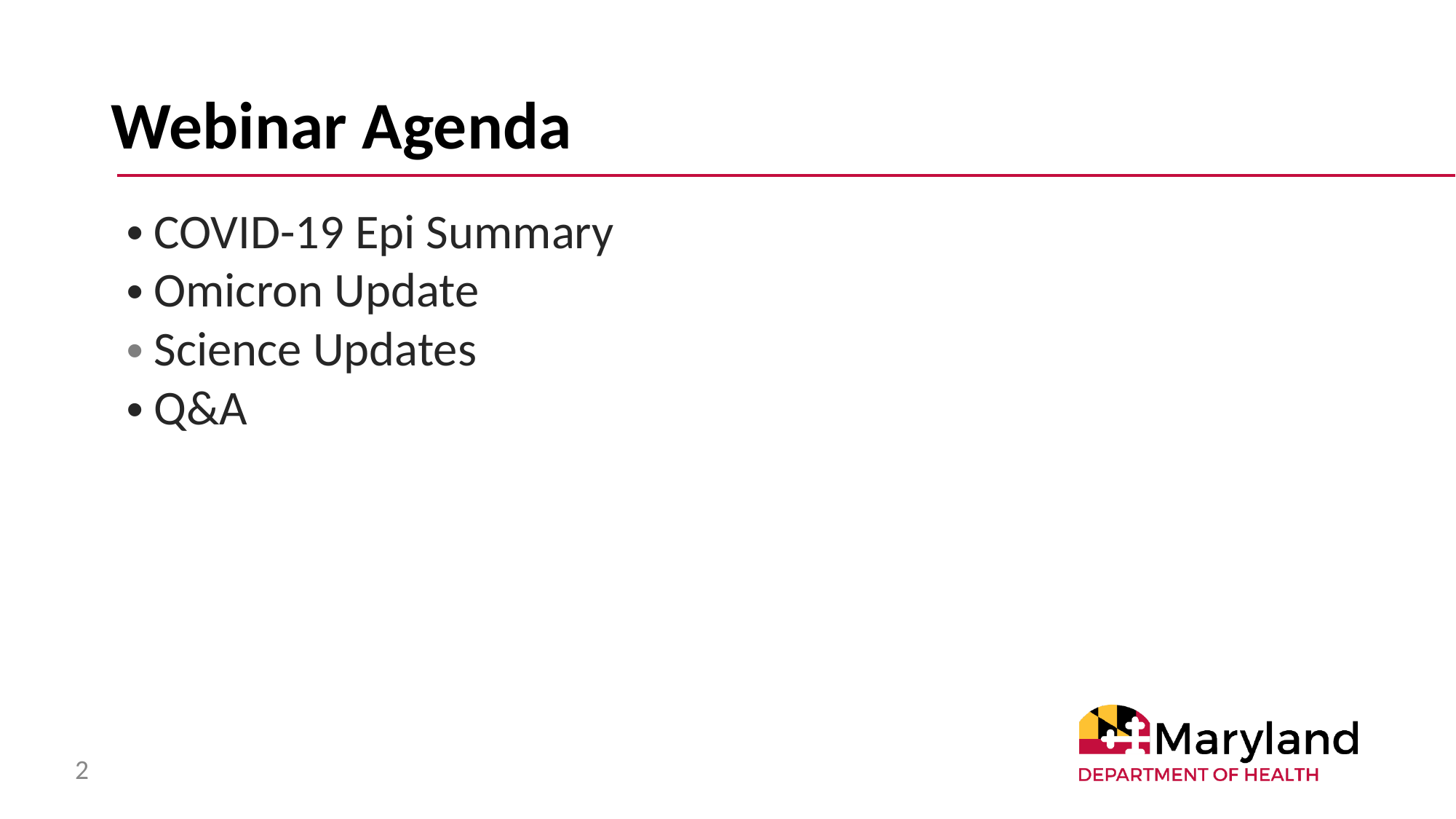

# Webinar Agenda
COVID-19 Epi Summary
Omicron Update
Science Updates
Q&A
2